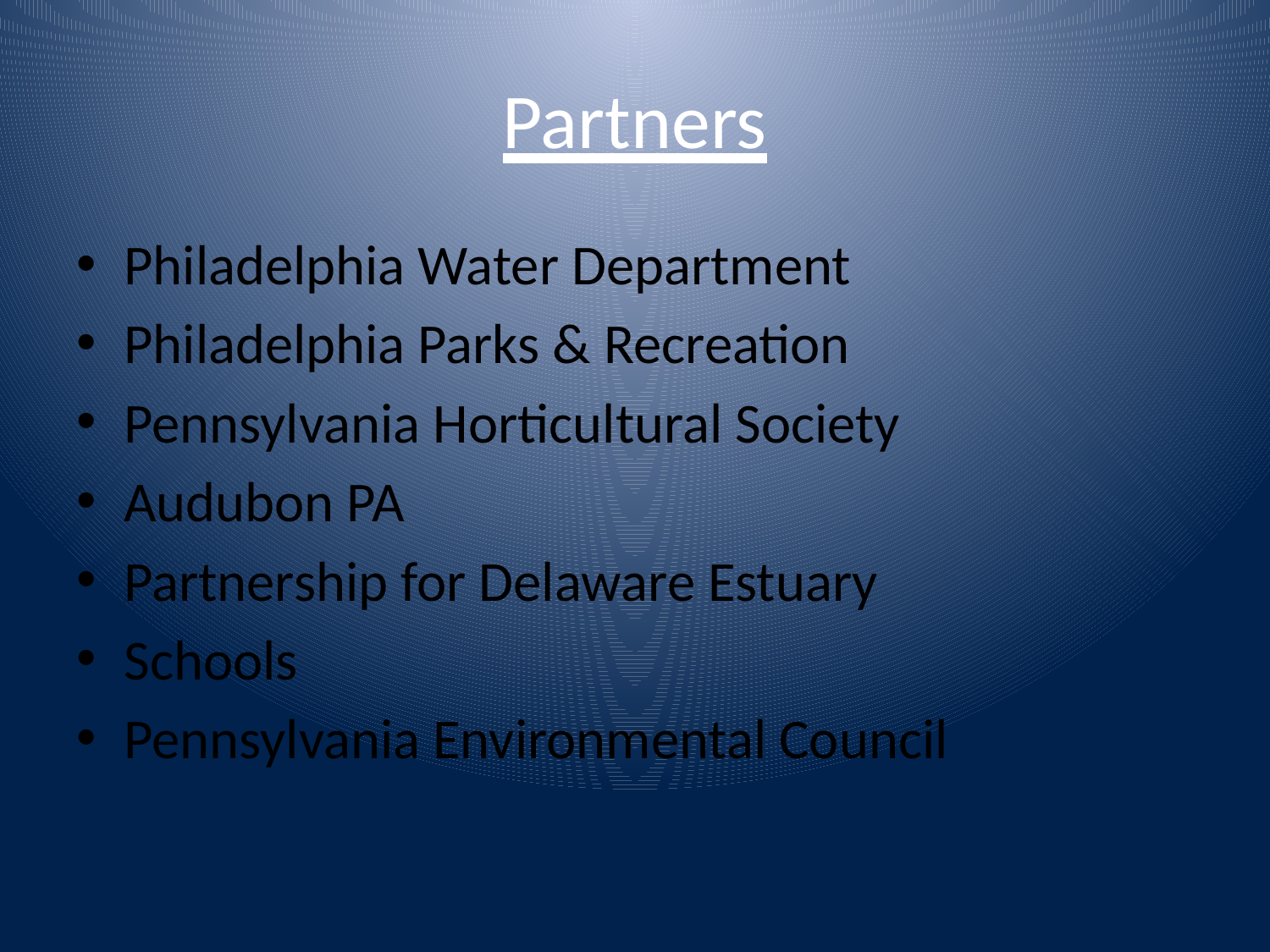

# Partners
Philadelphia Water Department
Philadelphia Parks & Recreation
Pennsylvania Horticultural Society
Audubon PA
Partnership for Delaware Estuary
Schools
Pennsylvania Environmental Council